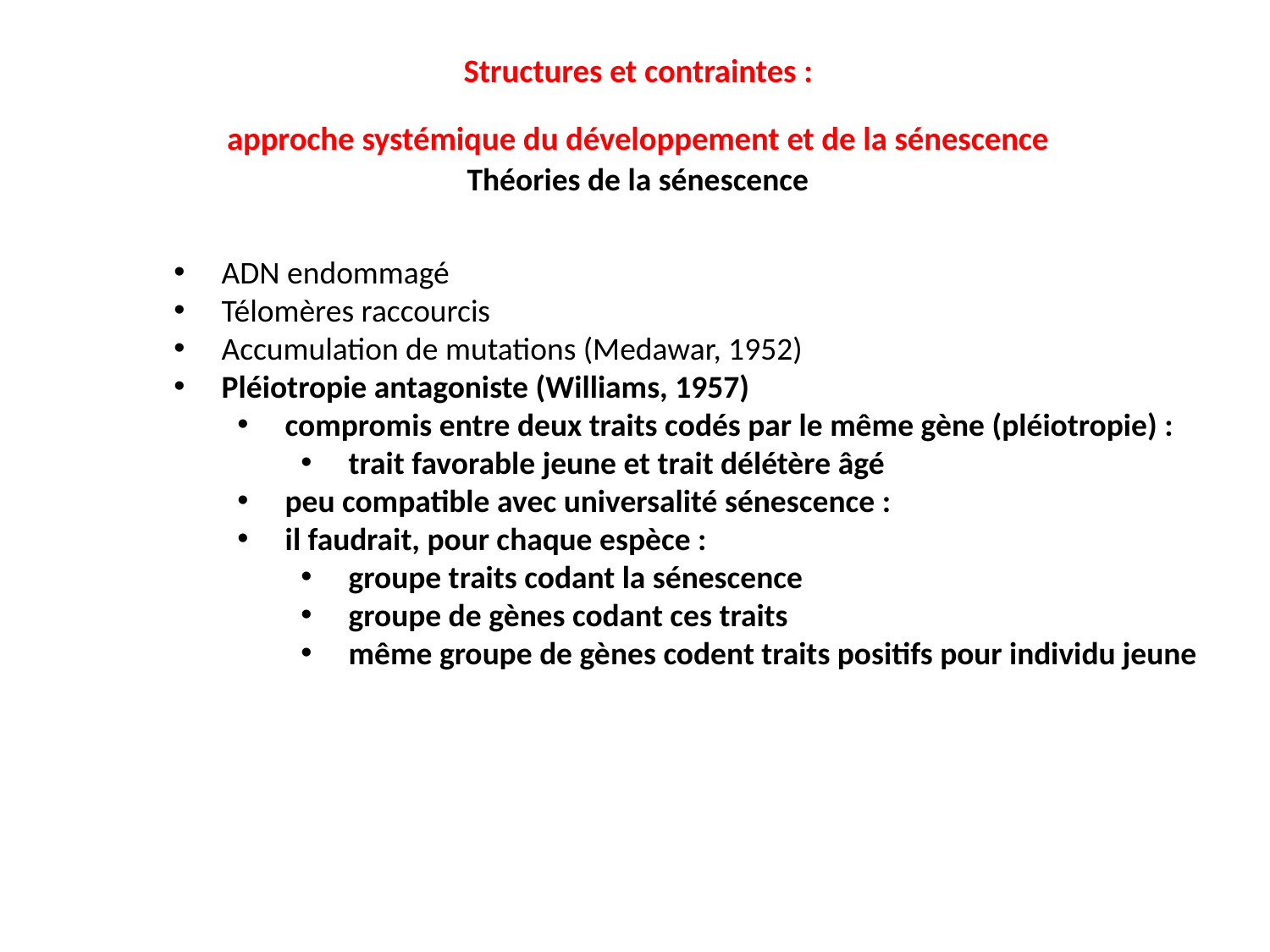

Structures et contraintes :
approche systémique du développement et de la sénescence
Théories de la sénescence
ADN endommagé
Télomères raccourcis
Accumulation de mutations (Medawar, 1952)
Pléiotropie antagoniste (Williams, 1957)
compromis entre deux traits codés par le même gène (pléiotropie) :
trait favorable jeune et trait délétère âgé
peu compatible avec universalité sénescence :
il faudrait, pour chaque espèce :
groupe traits codant la sénescence
groupe de gènes codant ces traits
même groupe de gènes codent traits positifs pour individu jeune